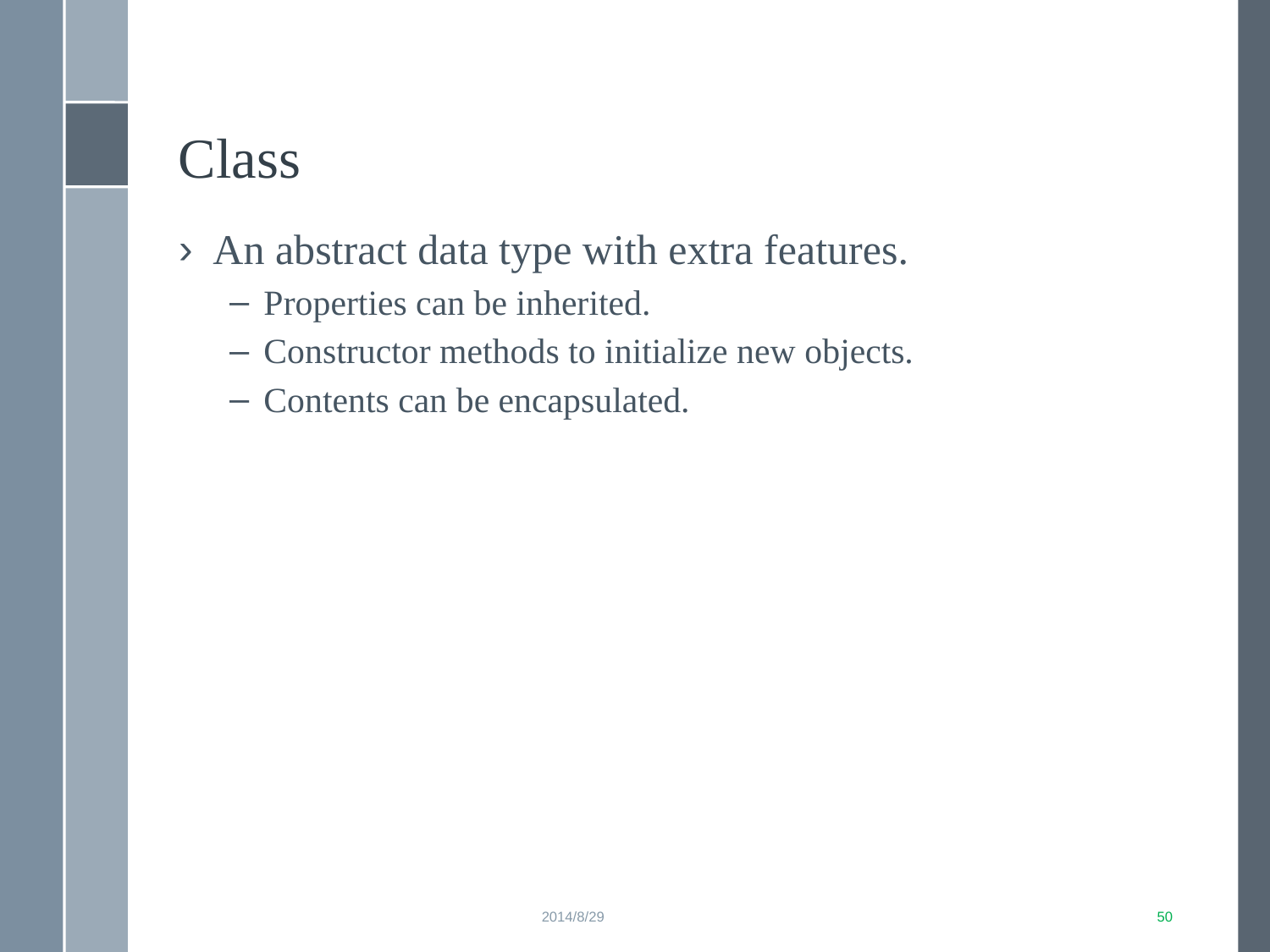

Class
An abstract data type with extra features.
Properties can be inherited.
Constructor methods to initialize new objects.
Contents can be encapsulated.

2014/8/29

50